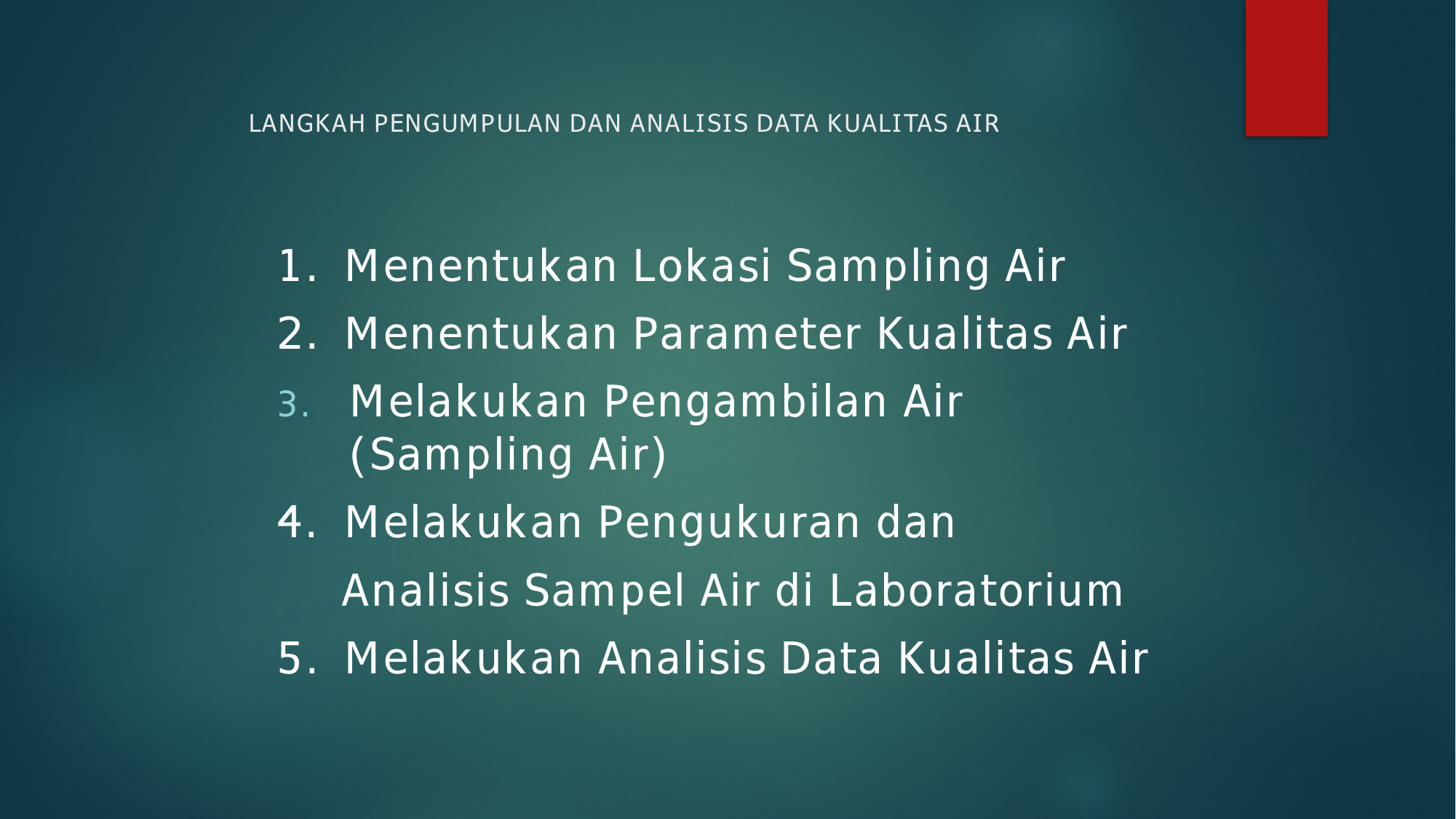

# LANGKAH PENGUMPULAN DAN ANALISIS DATA KUALITAS AIR
1.  Menentukan Lokasi Sampling Air
2.  Menentukan Parameter Kualitas Air
Melakukan Pengambilan Air           (Sampling Air)
4.  Melakukan Pengukuran dan
     Analisis Sampel Air di Laboratorium
5.  Melakukan Analisis Data Kualitas Air